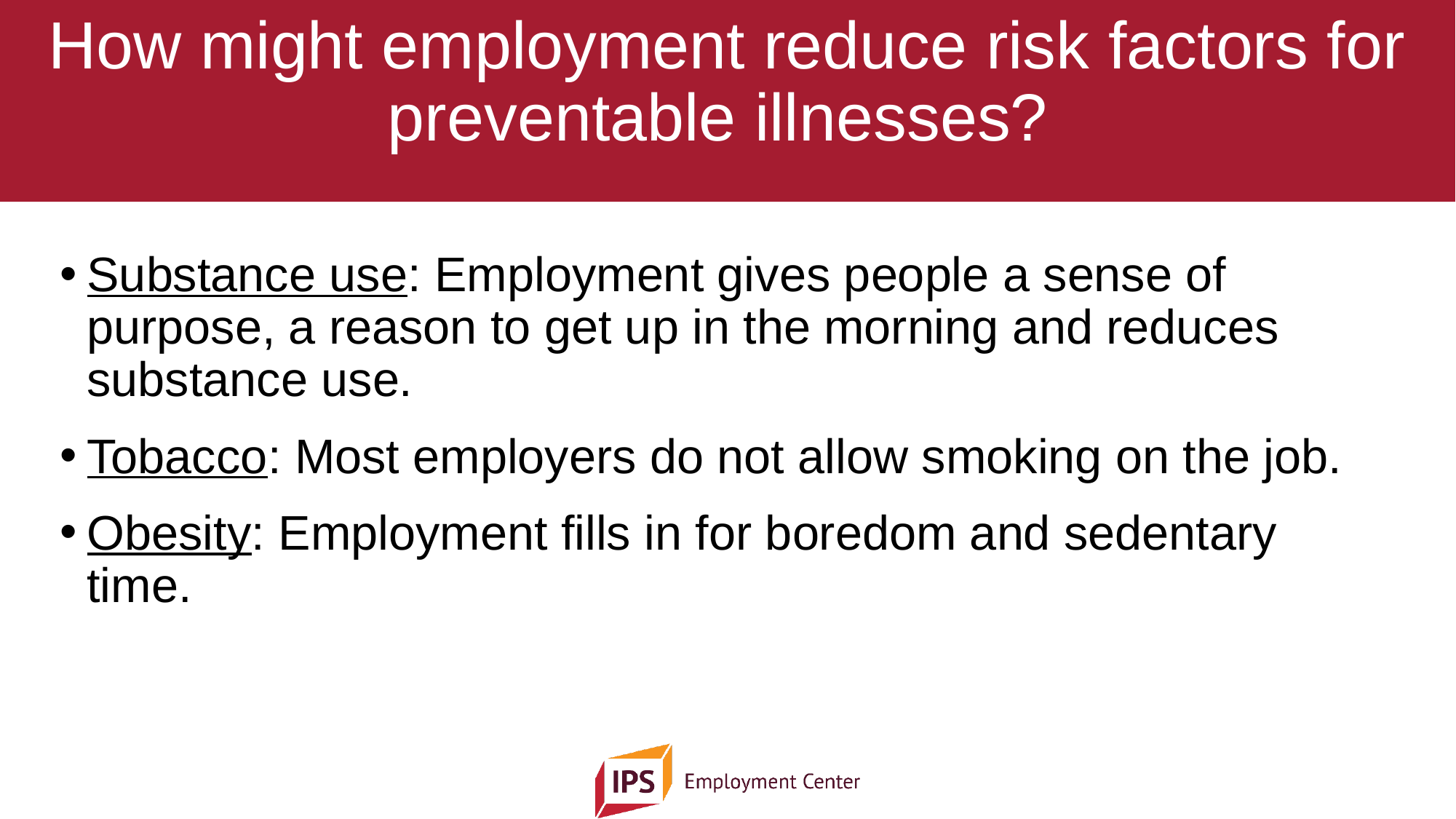

# How might employment reduce risk factors for preventable illnesses?
Substance use: Employment gives people a sense of purpose, a reason to get up in the morning and reduces substance use.
Tobacco: Most employers do not allow smoking on the job.
Obesity: Employment fills in for boredom and sedentary time.